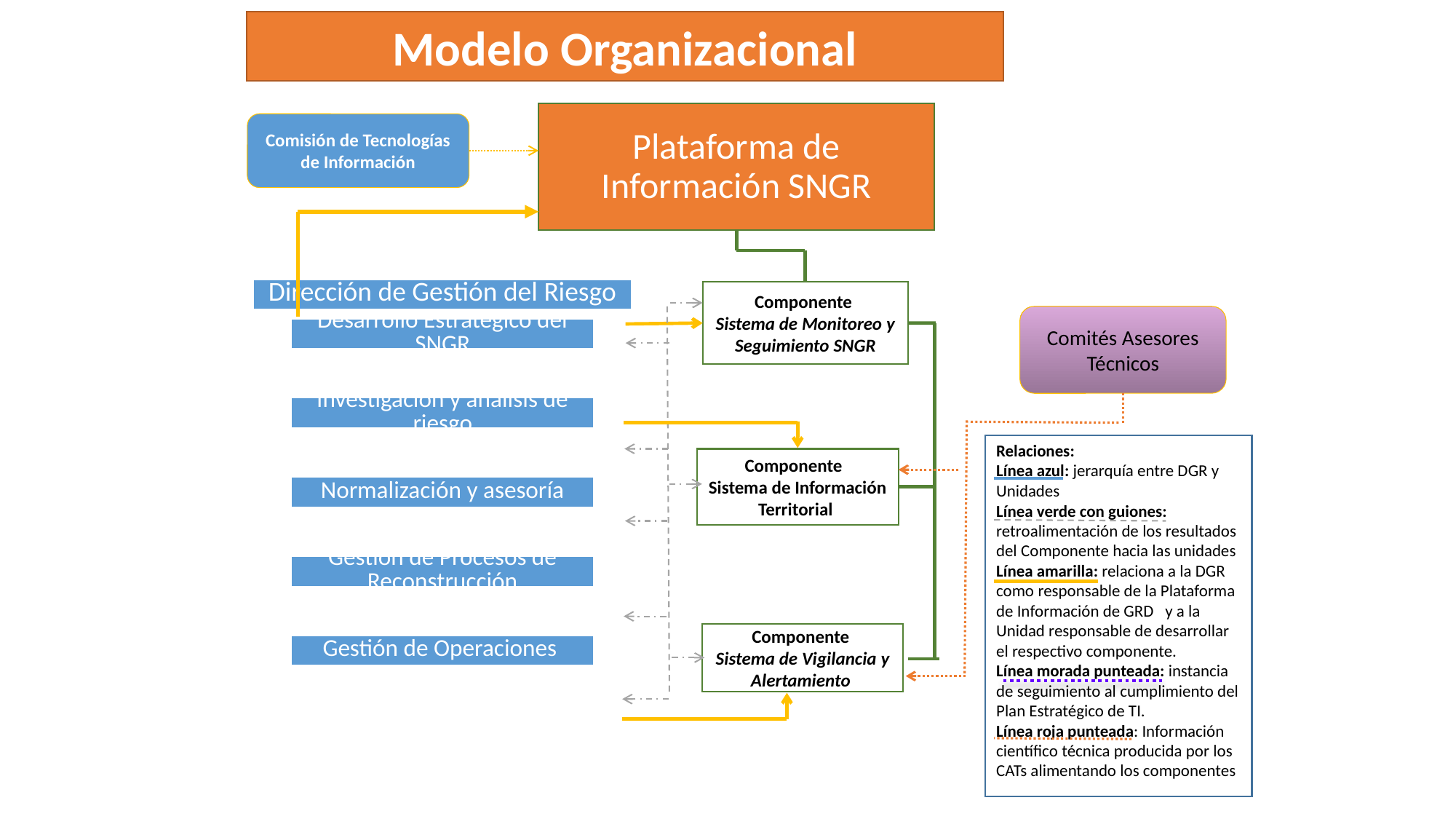

Modelo Organizacional
Plataforma de Información SNGR
Comisión de Tecnologías de Información
Investigación y análisis de riesgo
Normalización y asesoría
Dirección de Gestión del Riesgo
Desarrollo Estratégico del SNGR
Gestión de Procesos de Reconstrucción
Gestión de Operaciones
Componente
Sistema de Monitoreo y Seguimiento SNGR
Comités Asesores Técnicos
Relaciones:
Línea azul: jerarquía entre DGR y Unidades
Línea verde con guiones: retroalimentación de los resultados del Componente hacia las unidades
Línea amarilla: relaciona a la DGR como responsable de la Plataforma de Información de GRD   y a la Unidad responsable de desarrollar el respectivo componente.
Línea morada punteada: instancia de seguimiento al cumplimiento del Plan Estratégico de TI.
Línea roja punteada: Información científico técnica producida por los CATs alimentando los componentes

Componente
Sistema de Información Territorial
Componente
Sistema de Vigilancia y Alertamiento